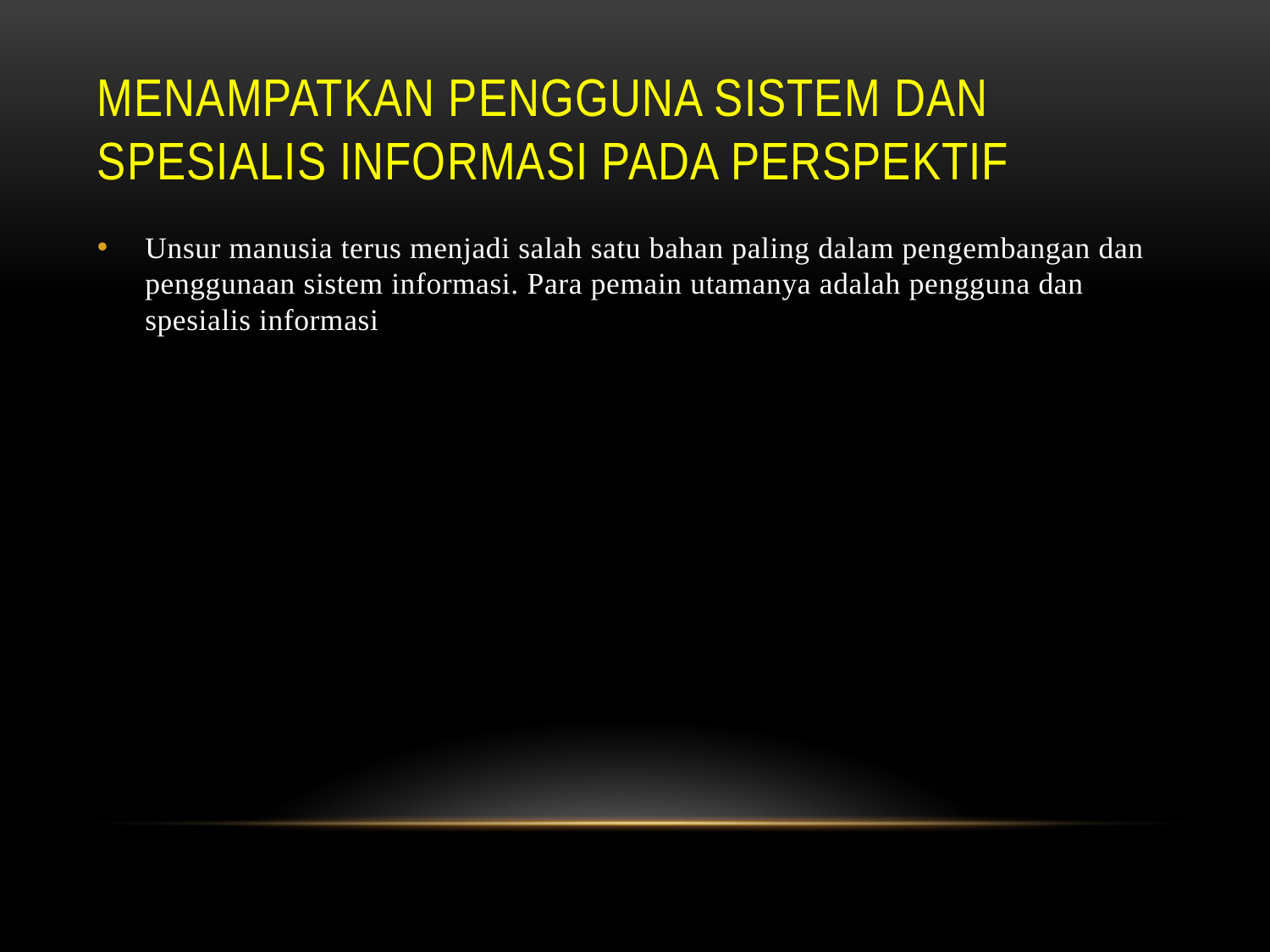

# Menampatkan pengguna sistem dan spesialis informasi pada perspektif
Unsur manusia terus menjadi salah satu bahan paling dalam pengembangan dan penggunaan sistem informasi. Para pemain utamanya adalah pengguna dan spesialis informasi